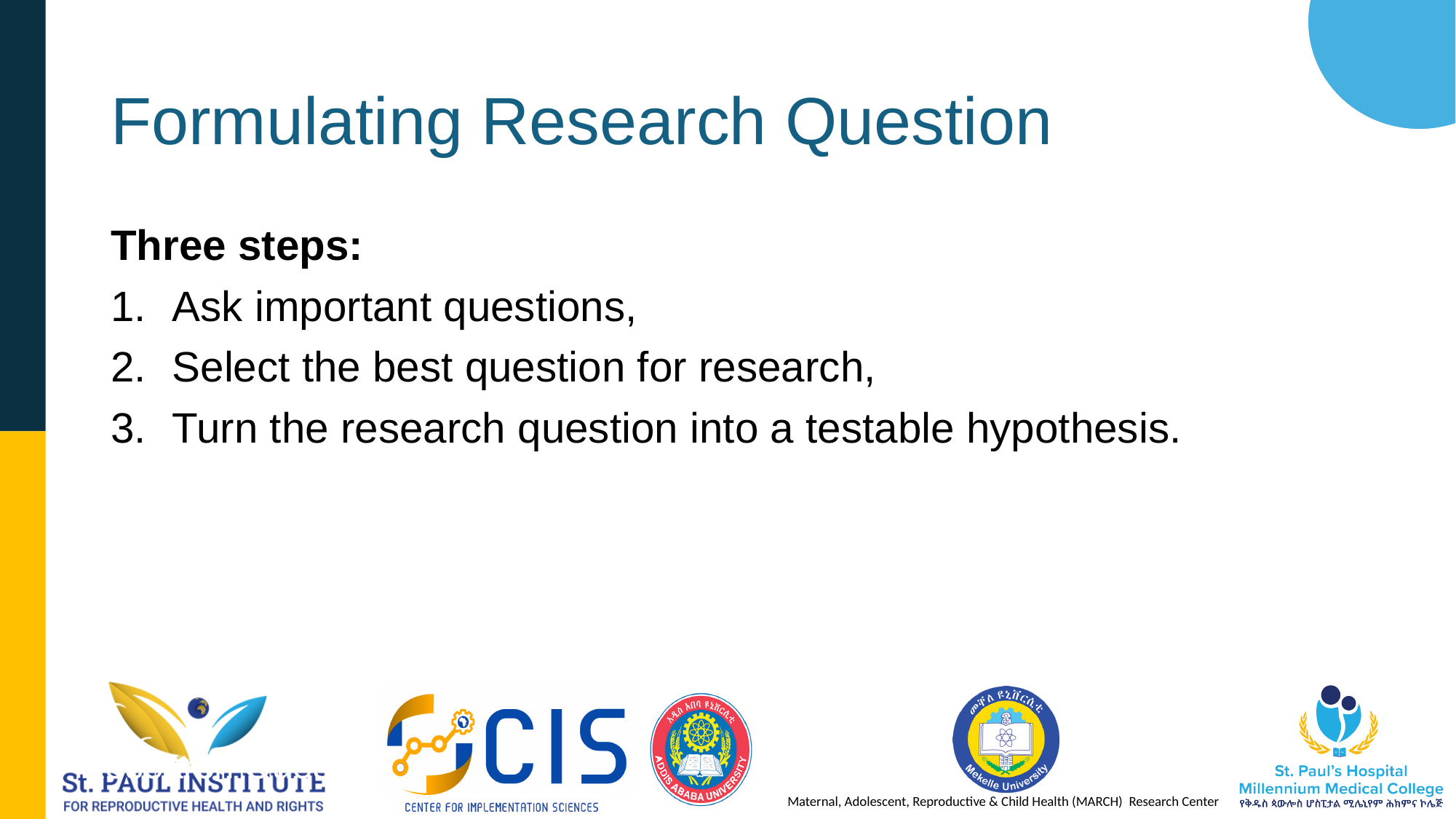

# Formulating Research Question
Three steps:
Ask important questions,
Select the best question for research,
Turn the research question into a testable hypothesis.

Research Question